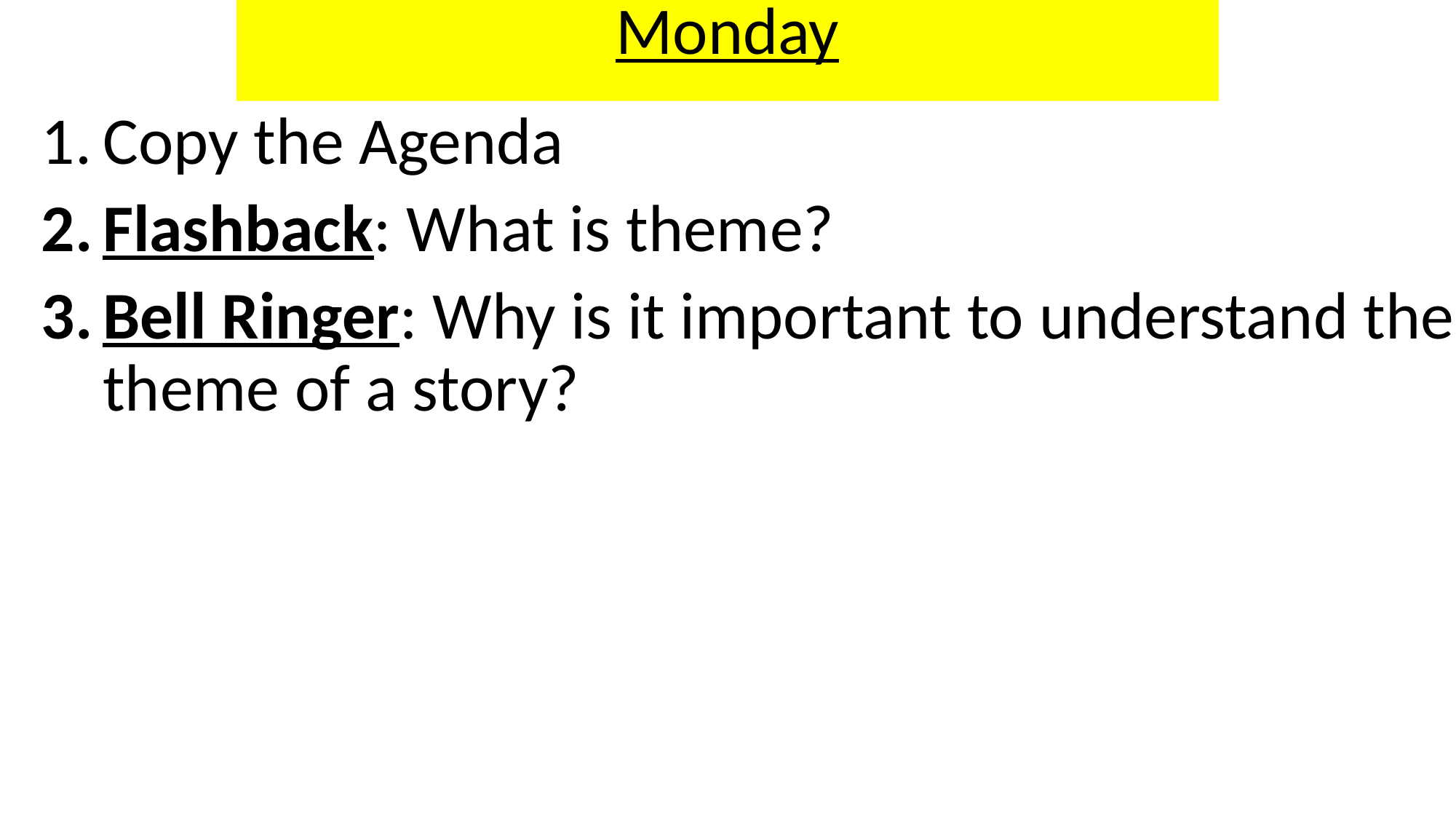

# Monday
Copy the Agenda
Flashback: What is theme?
Bell Ringer: Why is it important to understand the theme of a story?